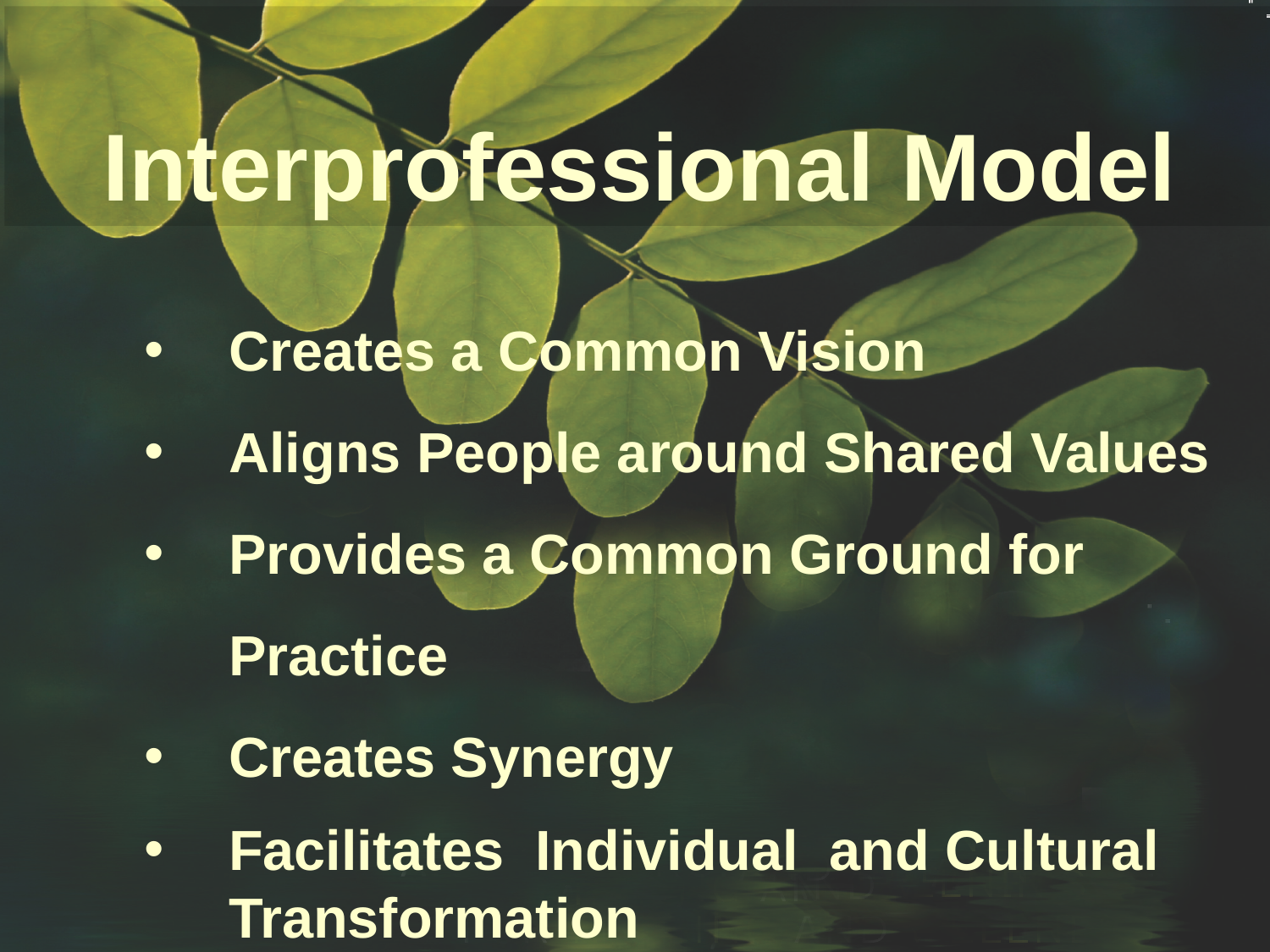

Interprofessional Model
Creates a Common Vision
Aligns People around Shared Values
Provides a Common Ground for Practice
Creates Synergy

Facilitates  Individual  and Cultural Transformation